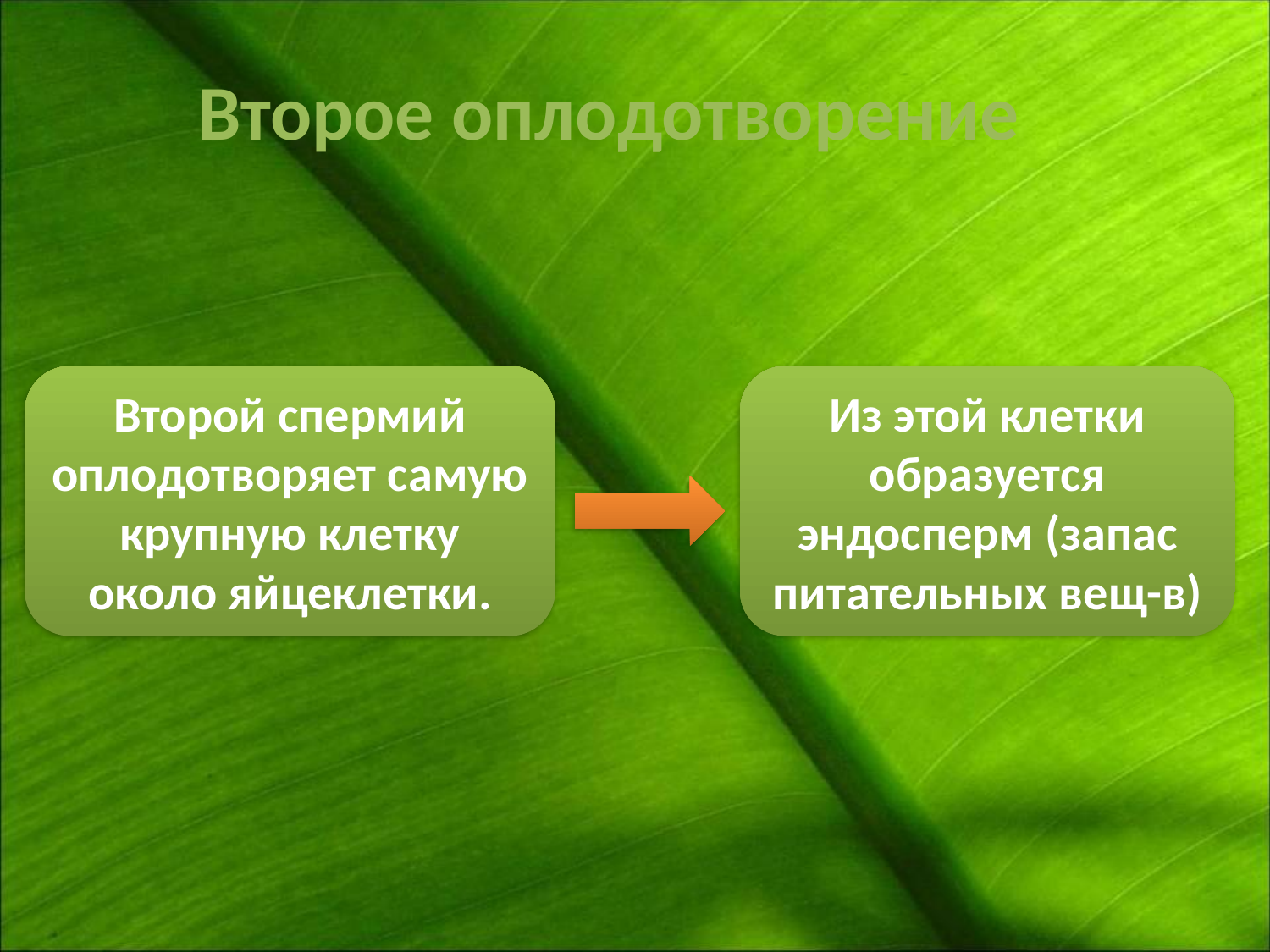

Второе оплодотворение
Второй спермий оплодотворяет самую крупную клетку около яйцеклетки.
Из этой клетки образуется эндосперм (запас питательных вещ-в)